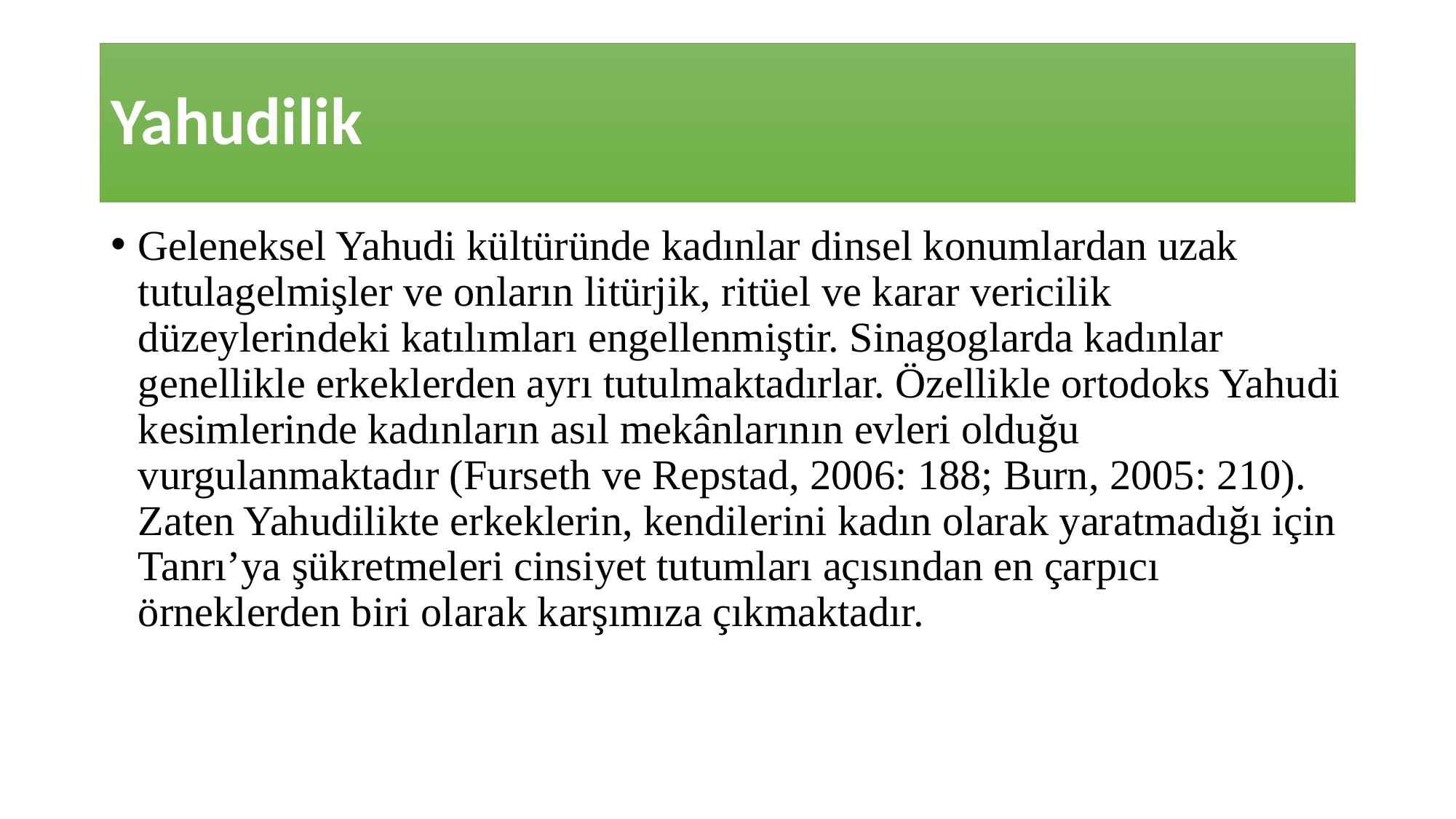

# Yahudilik
Geleneksel Yahudi kültüründe kadınlar dinsel konumlardan uzak tutulagelmişler ve onların litürjik, ritüel ve karar vericilik düzeylerindeki katılımları engellenmiştir. Sinagoglarda kadınlar genellikle erkeklerden ayrı tutulmaktadırlar. Özellikle ortodoks Yahudi kesimlerinde kadınların asıl mekânlarının evleri olduğu vurgulanmaktadır (Furseth ve Repstad, 2006: 188; Burn, 2005: 210). Zaten Yahudilikte erkeklerin, kendilerini kadın olarak yaratmadığı için Tanrı’ya şükretmeleri cinsiyet tutumları açısından en çarpıcı örneklerden biri olarak karşımıza çıkmaktadır.